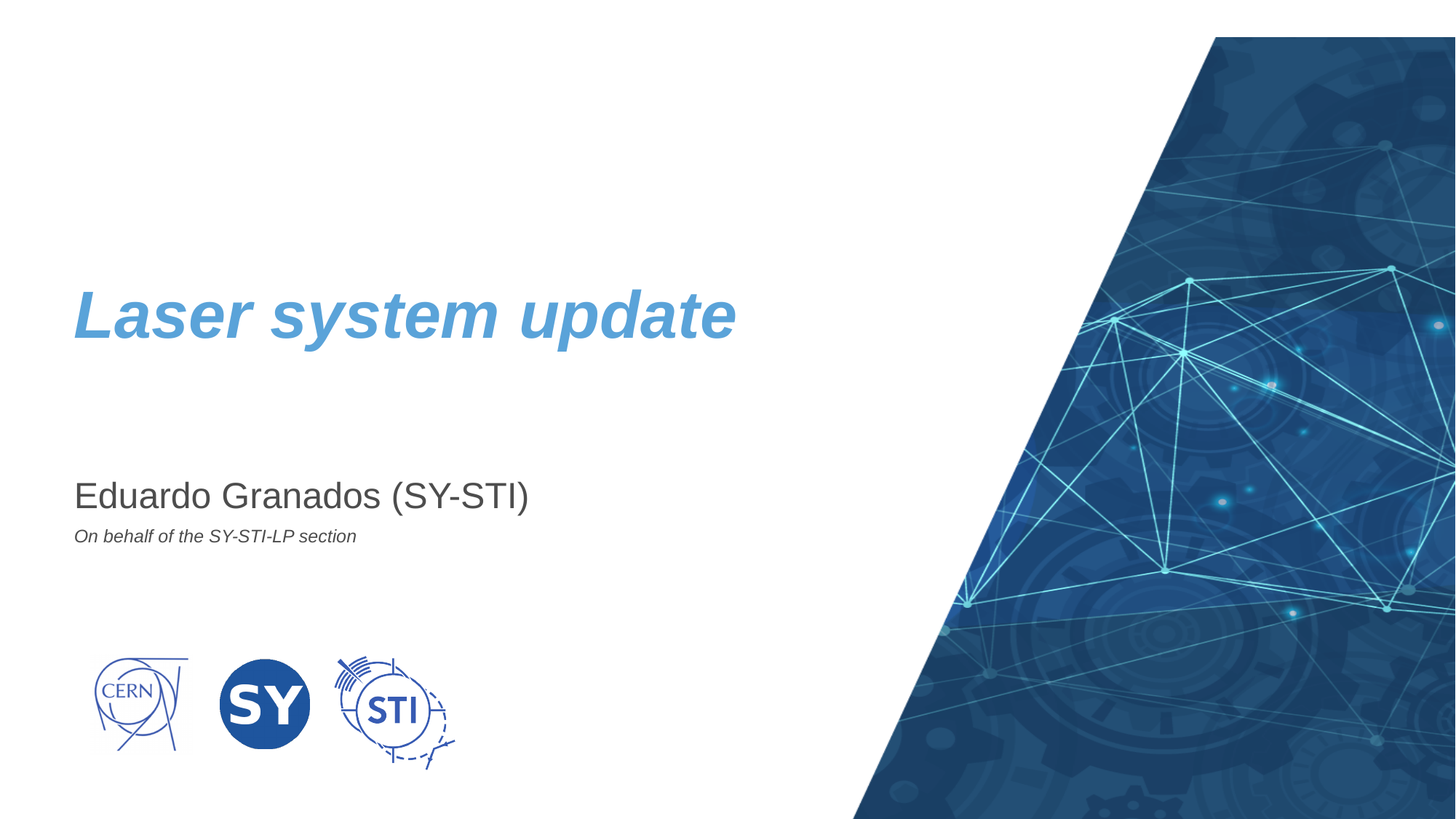

# Laser system update
Eduardo Granados (SY-STI)
On behalf of the SY-STI-LP section